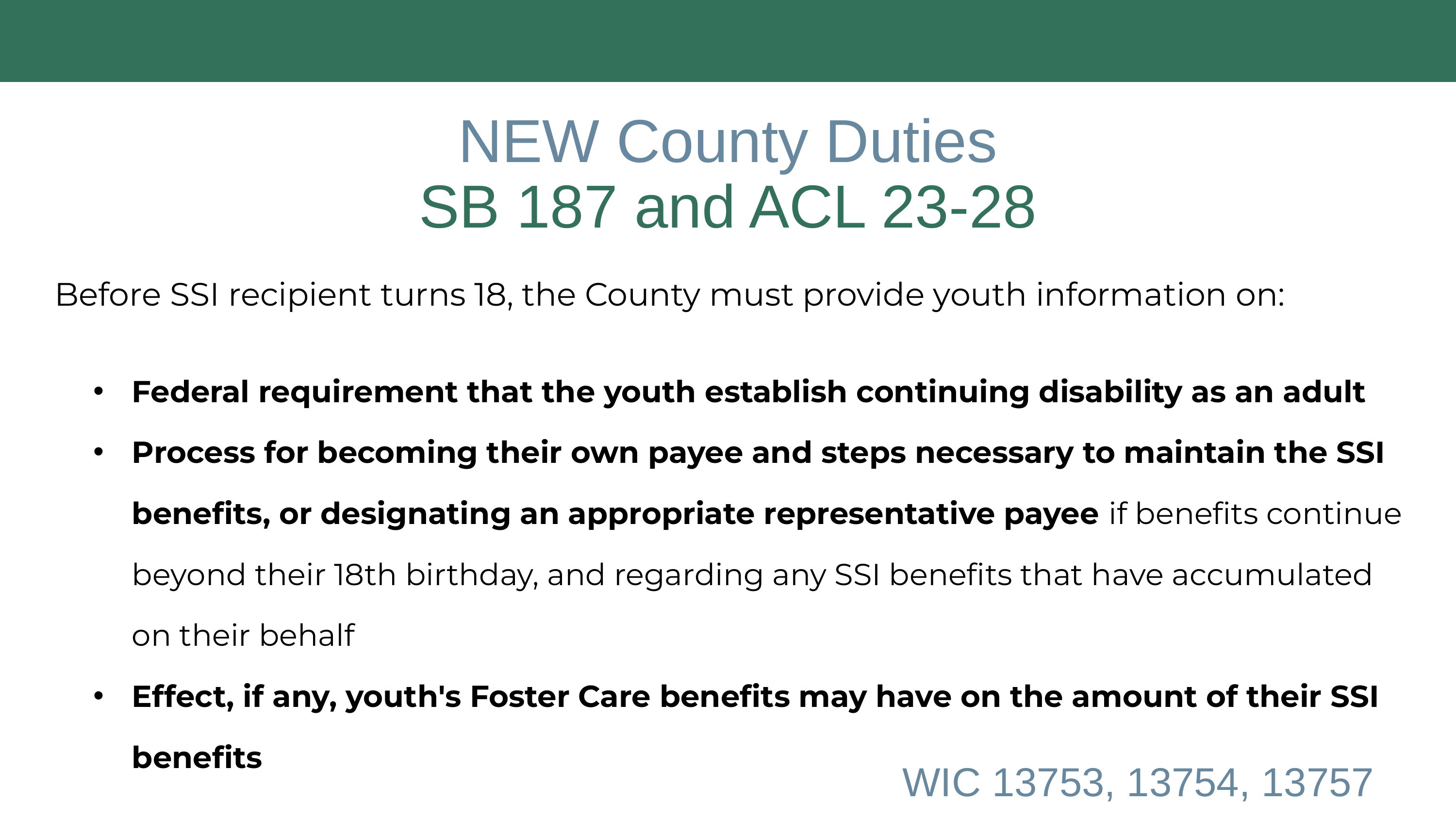

NEW County Duties
SB 187 and ACL 23-28

Before SSI recipient turns 18, the County must provide youth information on:

Federal requirement that the youth establish continuing disability as an adult
Process for becoming their own payee and steps necessary to maintain the SSI benefits, or designating an appropriate representative payee if benefits continue beyond their 18th birthday, and regarding any SSI benefits that have accumulated on their behalf
Effect, if any, youth's Foster Care benefits may have on the amount of their SSI benefits
WIC 13753, 13754, 13757